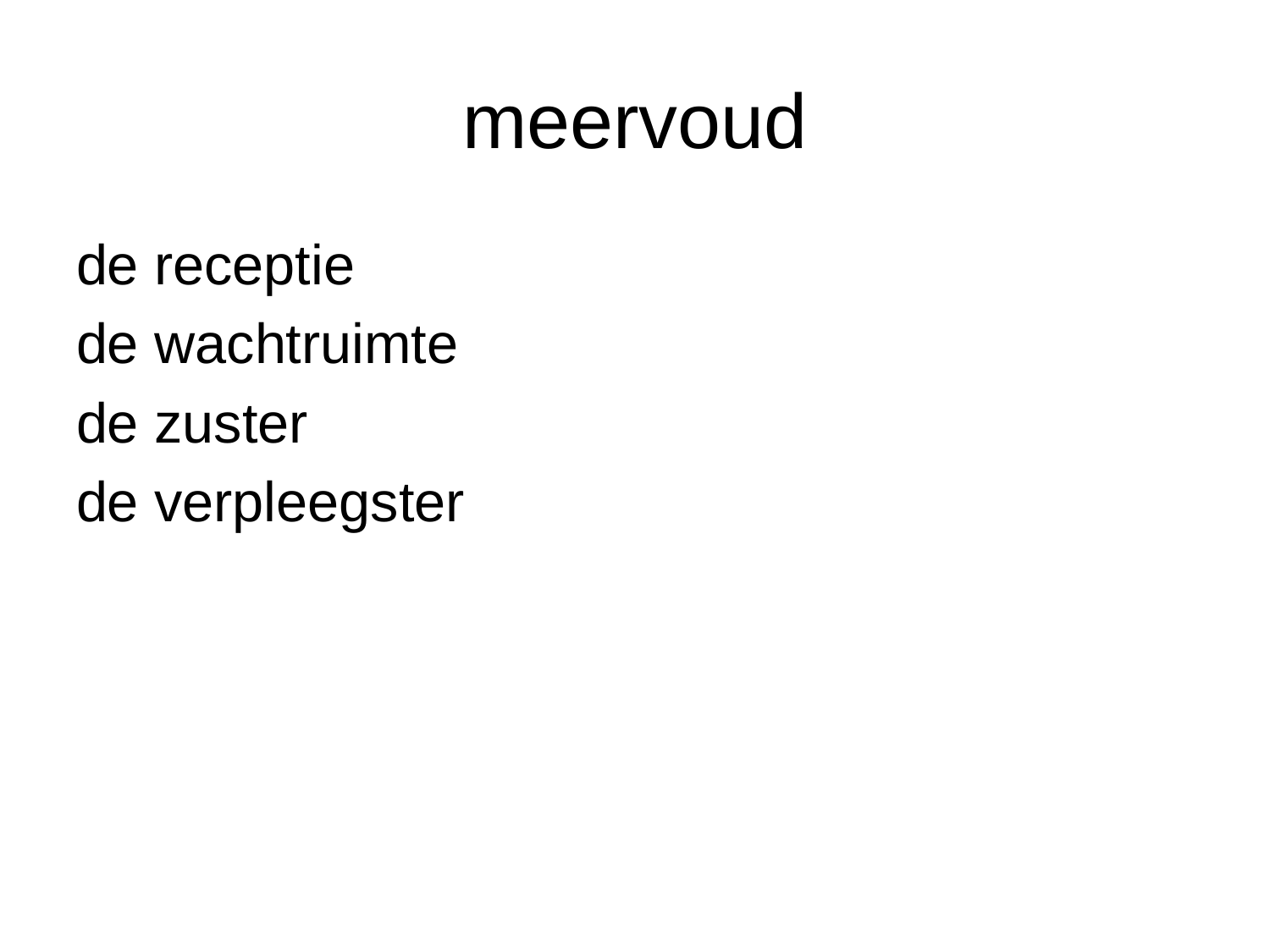

# meervoud
de receptie
de wachtruimte
de zuster
de verpleegster